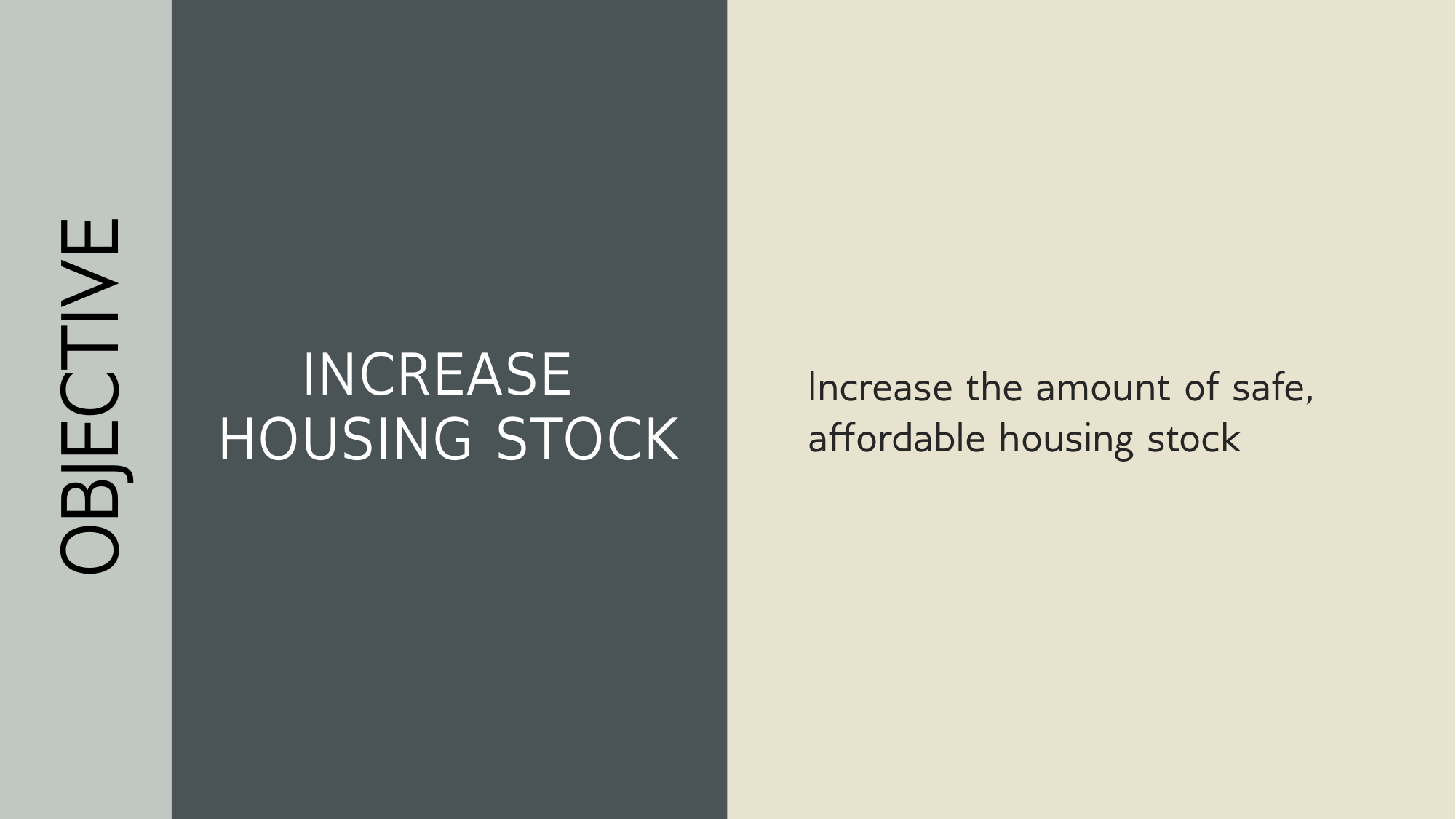

# Increase Housing stock
Increase the amount of safe, affordable housing stock
OBJECTIVE